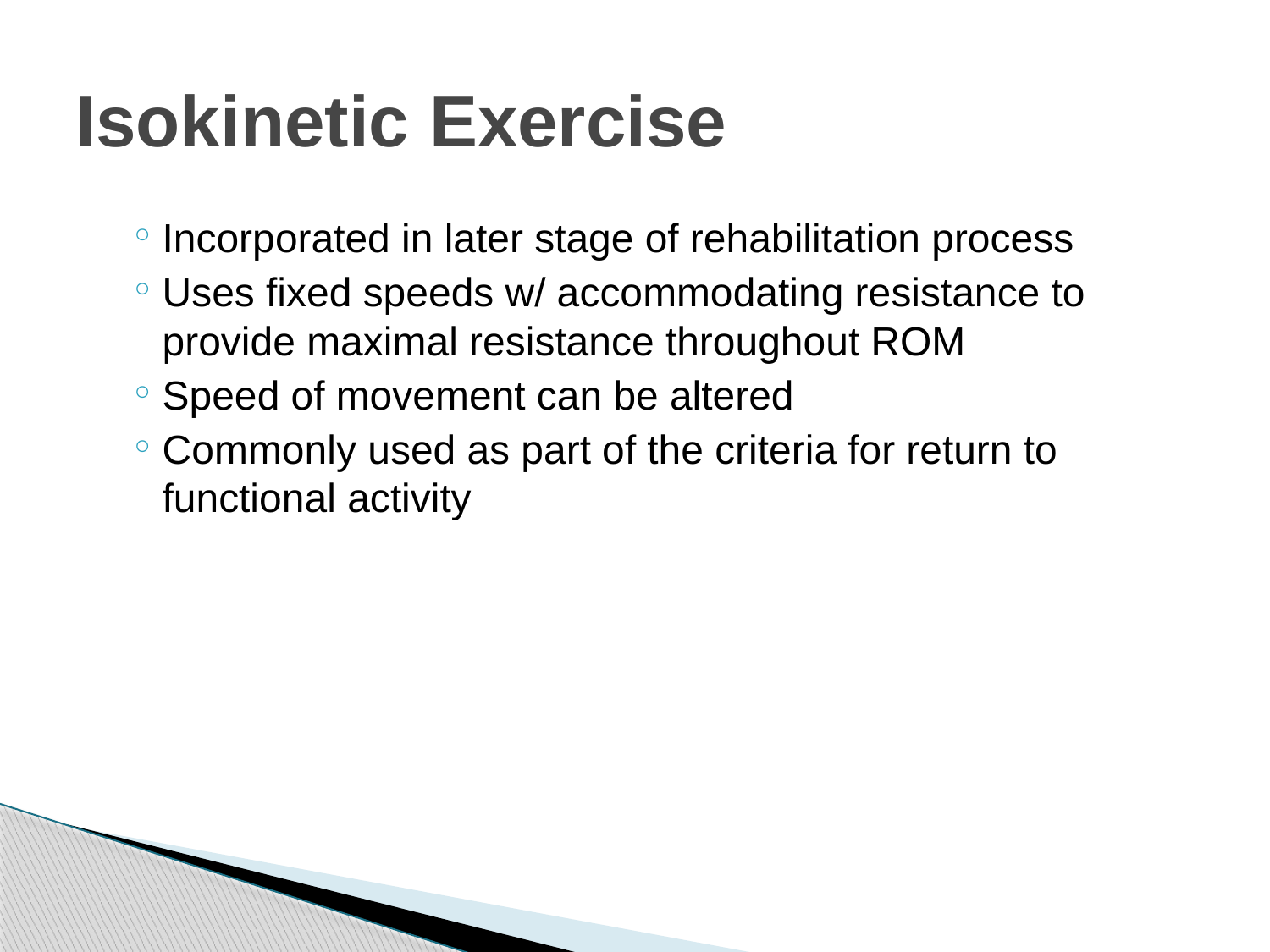

# Isokinetic Exercise
Incorporated in later stage of rehabilitation process
Uses fixed speeds w/ accommodating resistance to provide maximal resistance throughout ROM
Speed of movement can be altered
Commonly used as part of the criteria for return to functional activity